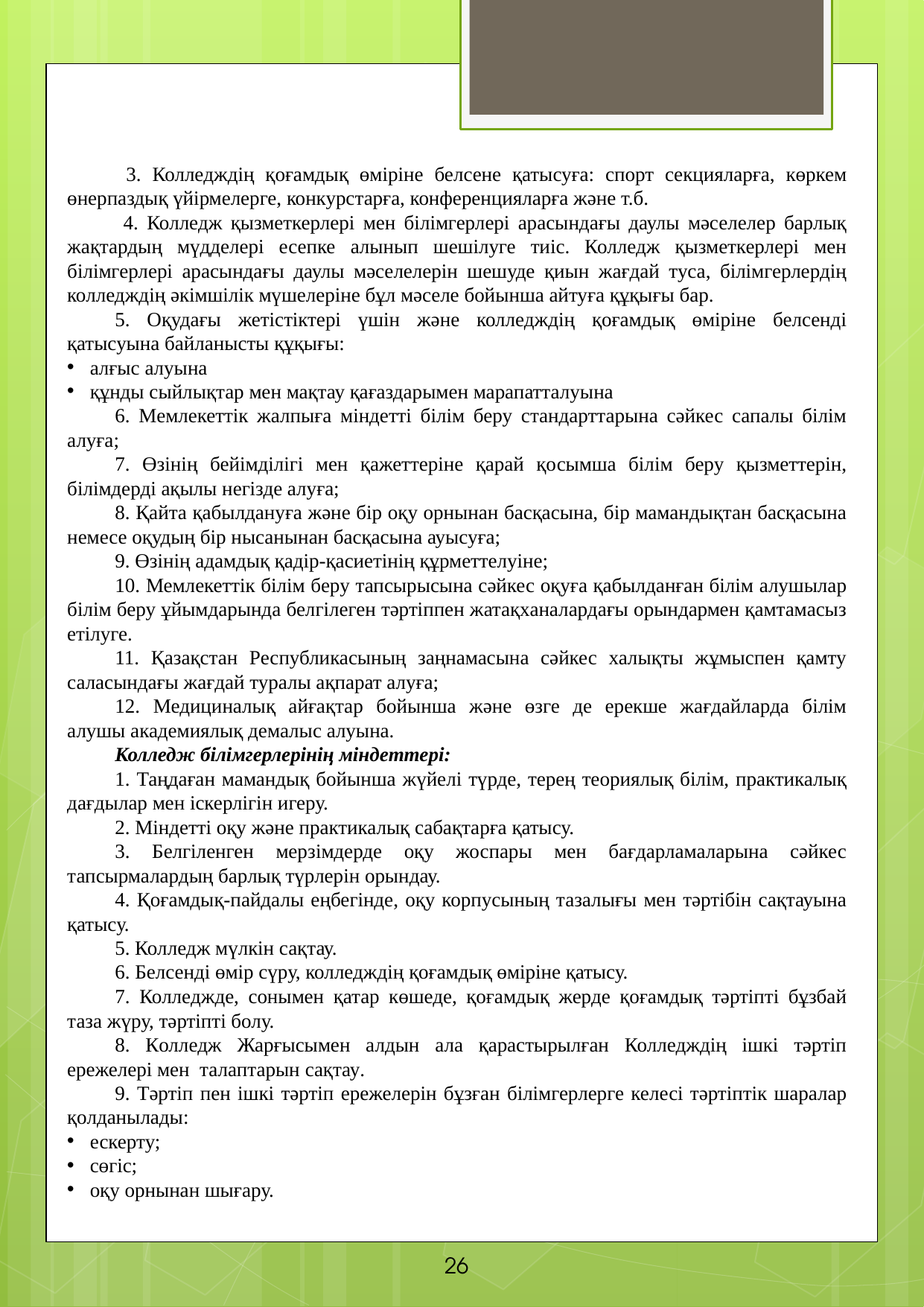

3. Колледждің қоғамдық өміріне белсене қатысуға: спорт секцияларға, көркем өнерпаздық үйірмелерге, конкурстарға, конференцияларға және т.б.
 4. Колледж қызметкерлері мен білімгерлері арасындағы даулы мәселелер барлық жақтардың мүдделері есепке алынып шешілуге тиіс. Колледж қызметкерлері мен білімгерлері арасындағы даулы мәселелерін шешуде қиын жағдай туса, білімгерлердің колледждің әкімшілік мүшелеріне бұл мәселе бойынша айтуға құқығы бар.
5. Оқудағы жетістіктері үшін және колледждің қоғамдық өміріне белсенді қатысуына байланысты құқығы:
алғыс алуына
құнды сыйлықтар мен мақтау қағаздарымен марапатталуына
6. Мемлекеттiк жалпыға мiндеттi бiлiм беру стандарттарына сәйкес сапалы бiлiм алуға;
7. Өзiнiң бейiмдiлiгi мен қажеттерiне қарай қосымша бiлiм беру қызметтерiн, бiлiмдердi ақылы негiзде алуға;
8. Қайта қабылдануға және бiр оқу орнынан басқасына, бiр мамандықтан басқасына немесе оқудың бiр нысанынан басқасына ауысуға;
9. Өзiнiң адамдық қадiр-қасиетiнiң құрметтелуiне;
10. Мемлекеттiк бiлiм беру тапсырысына сәйкес оқуға қабылданған бiлiм алушылар бiлiм беру ұйымдарында белгiлеген тәртiппен жатақханалардағы орындармен қамтамасыз етiлуге.
11. Қазақстан Республикасының заңнамасына сәйкес халықты жұмыспен қамту саласындағы жағдай туралы ақпарат алуға;
12. Медициналық айғақтар бойынша және өзге де ерекше жағдайларда бiлiм алушы академиялық демалыс алуына.
Колледж білімгерлерінің міндеттері:
1. Таңдаған мамандық бойынша жүйелі түрде, терең теориялық білім, практикалық дағдылар мен іскерлігін игеру.
2. Міндетті оқу және практикалық сабақтарға қатысу.
3. Белгіленген мерзімдерде оқу жоспары мен бағдарламаларына сәйкес тапсырмалардың барлық түрлерін орындау.
4. Қоғамдық-пайдалы еңбегінде, оқу корпусының тазалығы мен тәртібін сақтауына қатысу.
5. Колледж мүлкін сақтау.
6. Белсенді өмір сүру, колледждің қоғамдық өміріне қатысу.
7. Колледжде, сонымен қатар көшеде, қоғамдық жерде қоғамдық тәртіпті бұзбай таза жүру, тәртіпті болу.
8. Колледж Жарғысымен алдын ала қарастырылған Колледждің ішкі тәртіп ережелері мен  талаптарын сақтау.
9. Тәртіп пен ішкі тәртіп ережелерін бұзған білімгерлерге келесі тәртіптік шаралар қолданылады:
ескерту;
сөгіс;
оқу орнынан шығару.

26